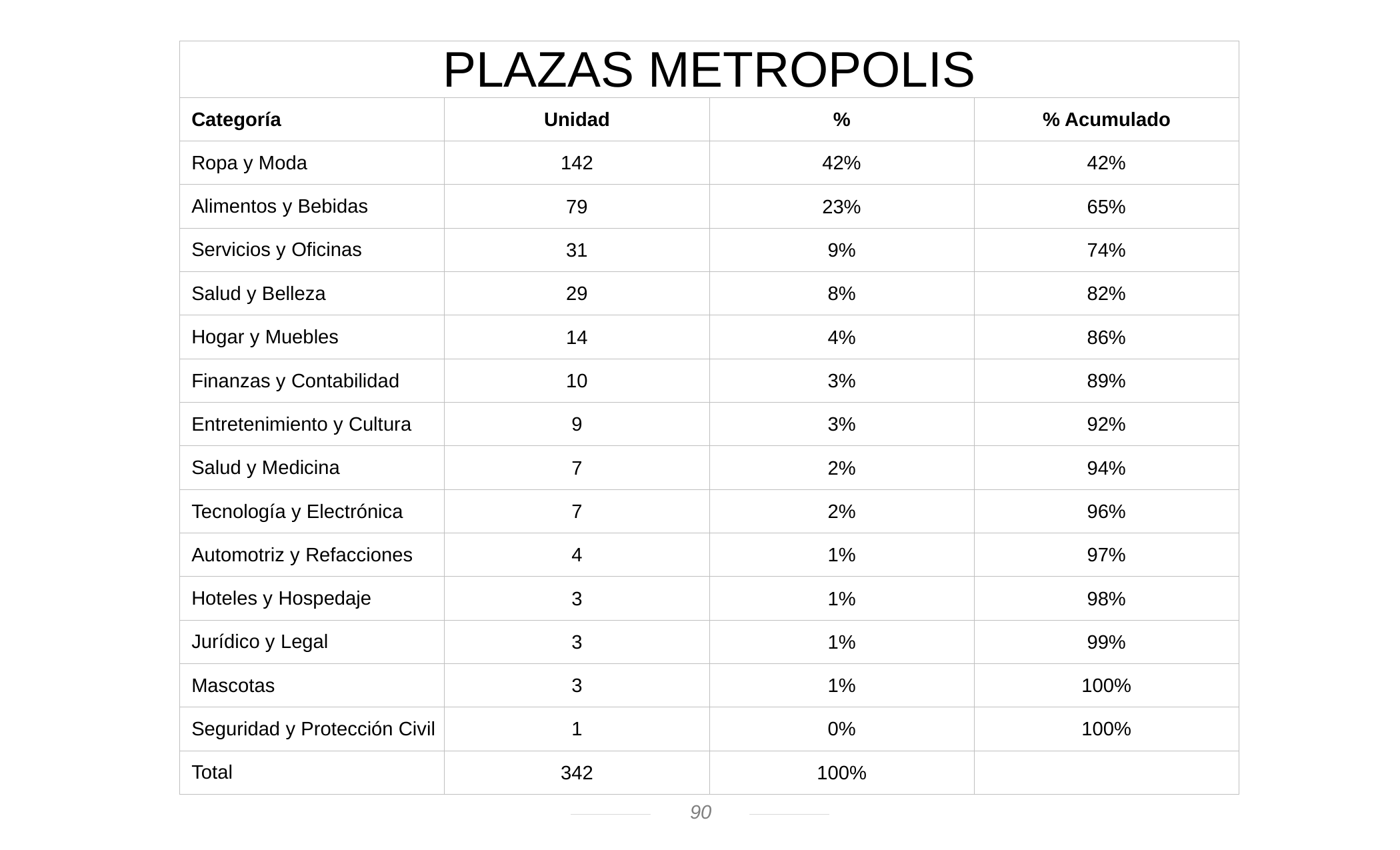

| PLAZAS METROPOLIS |  |  |  |
| --- | --- | --- | --- |
| Categoría | Unidad | % | % Acumulado |
| Ropa y Moda | 142 | 42% | 42% |
| Alimentos y Bebidas | 79 | 23% | 65% |
| Servicios y Oficinas | 31 | 9% | 74% |
| Salud y Belleza | 29 | 8% | 82% |
| Hogar y Muebles | 14 | 4% | 86% |
| Finanzas y Contabilidad | 10 | 3% | 89% |
| Entretenimiento y Cultura | 9 | 3% | 92% |
| Salud y Medicina | 7 | 2% | 94% |
| Tecnología y Electrónica | 7 | 2% | 96% |
| Automotriz y Refacciones | 4 | 1% | 97% |
| Hoteles y Hospedaje | 3 | 1% | 98% |
| Jurídico y Legal | 3 | 1% | 99% |
| Mascotas | 3 | 1% | 100% |
| Seguridad y Protección Civil | 1 | 0% | 100% |
| Total | 342 | 100% |  |
90